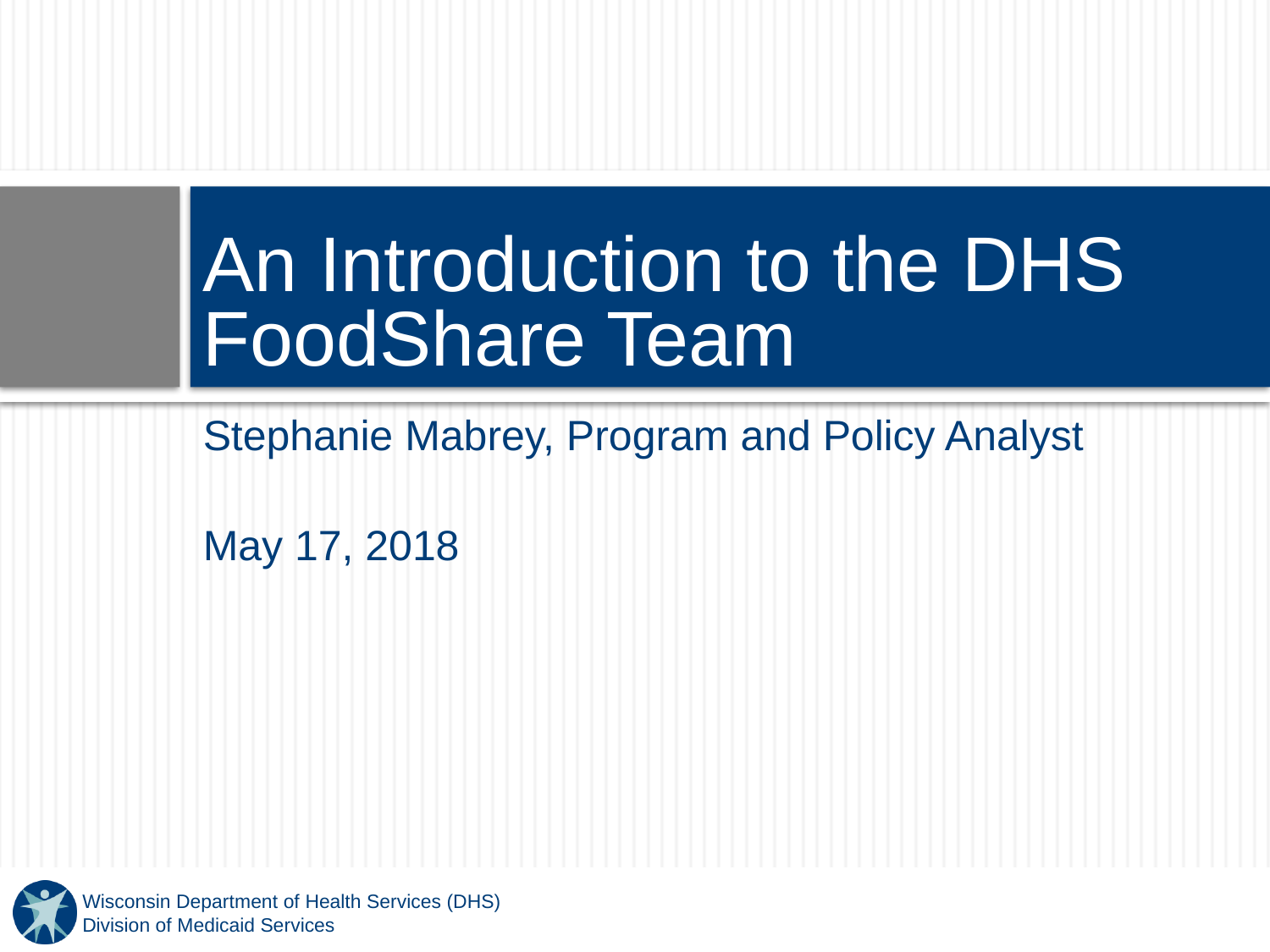

# An Introduction to the DHS FoodShare Team
Stephanie Mabrey, Program and Policy Analyst

May 17, 2018